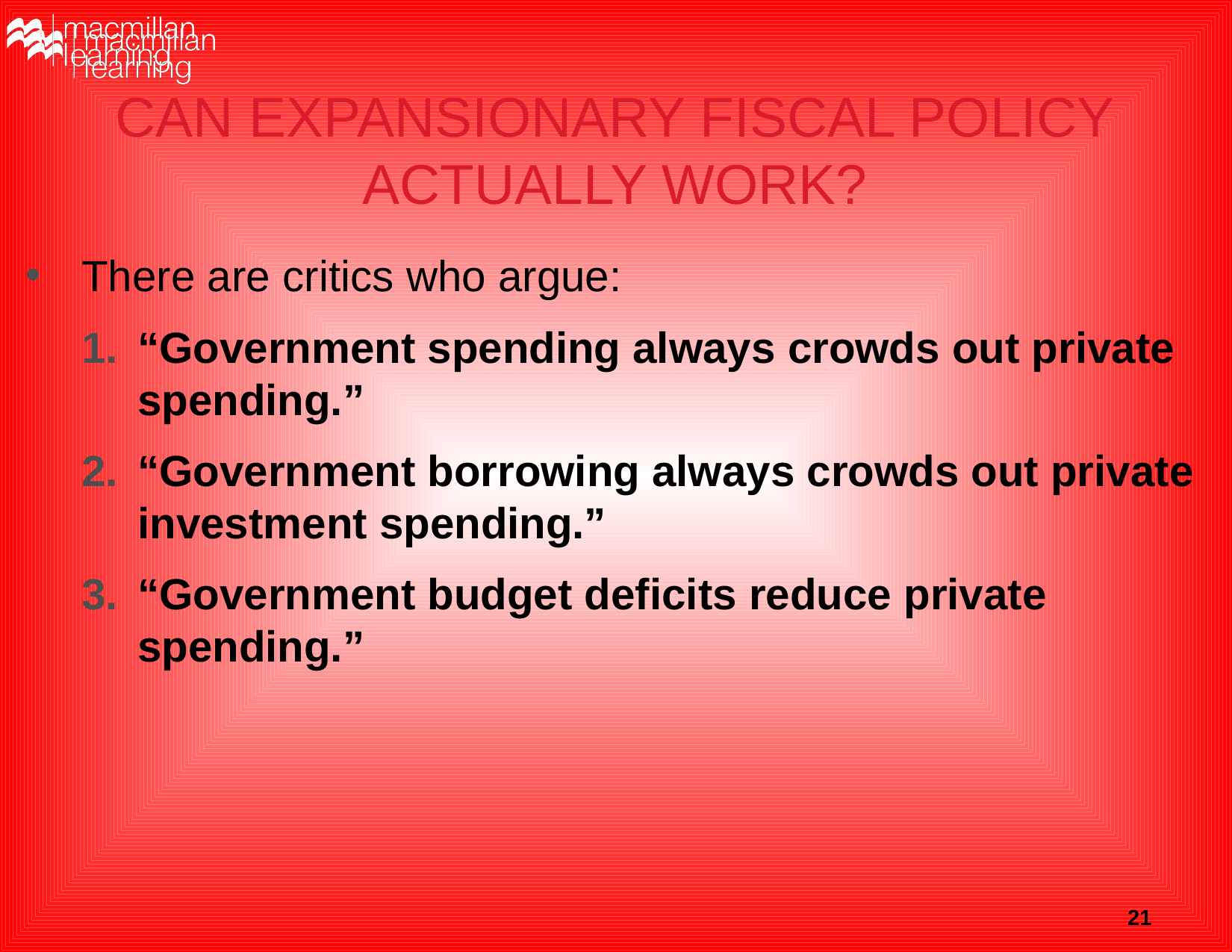

# CAN EXPANSIONARY FISCAL POLICY ACTUALLY WORK?
There are critics who argue:
“Government spending always crowds out private spending.”
“Government borrowing always crowds out private investment spending.”
“Government budget deficits reduce private spending.”